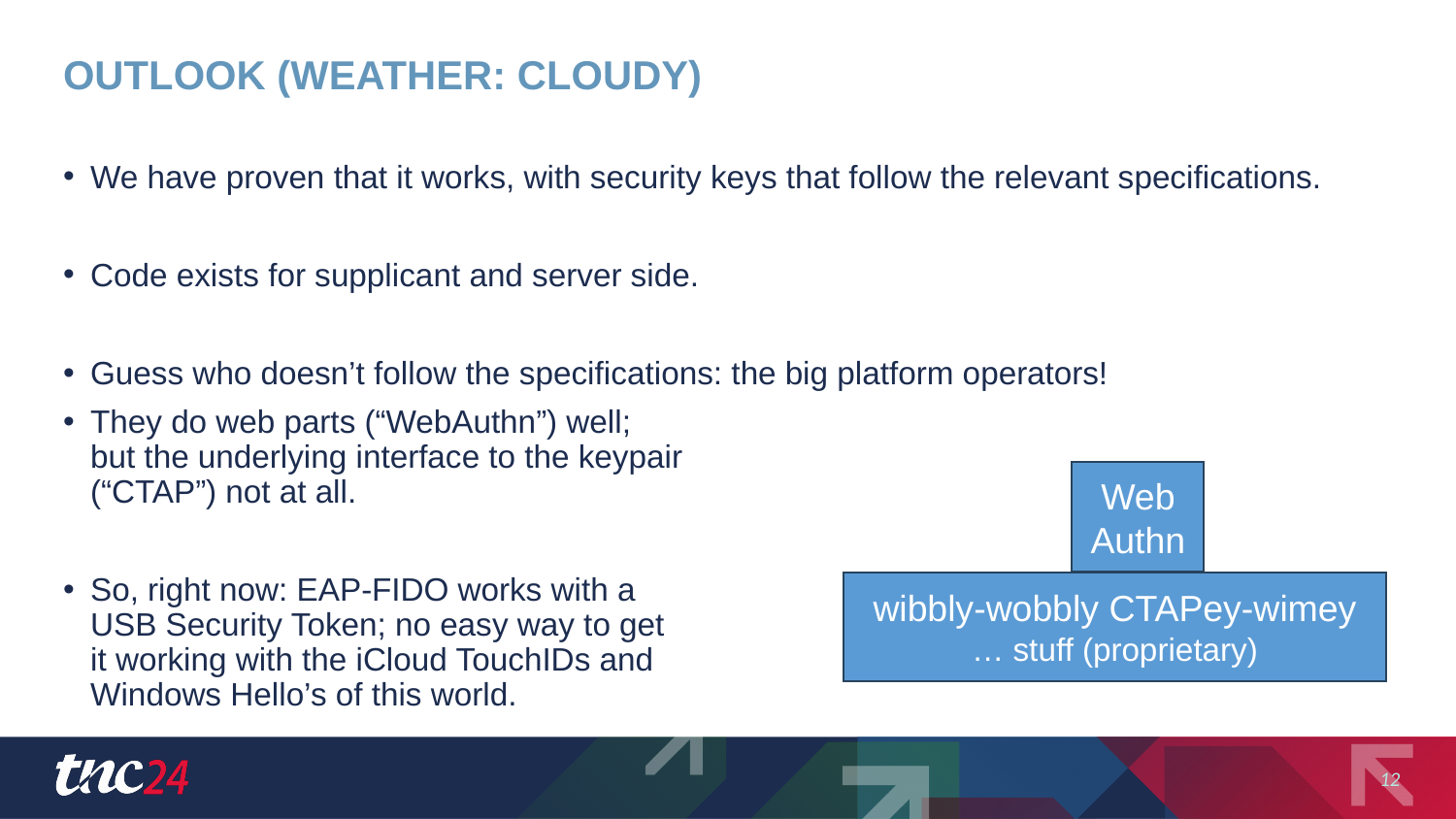

OUTLOOK (WEATHER: CLOUDY)
# We have proven that it works, with security keys that follow the relevant specifications.

Code exists for supplicant and server side.

Guess who doesn’t follow the specifications: the big platform operators!
They do web parts (“WebAuthn”) well;
but the underlying interface to the keypair
(“CTAP”) not at all.

So, right now: EAP-FIDO works with a
USB Security Token; no easy way to get
it working with the iCloud TouchIDs and
Windows Hello’s of this world.
Web
Authn
wibbly-wobbly CTAPey-wimey
… stuff (proprietary)
12